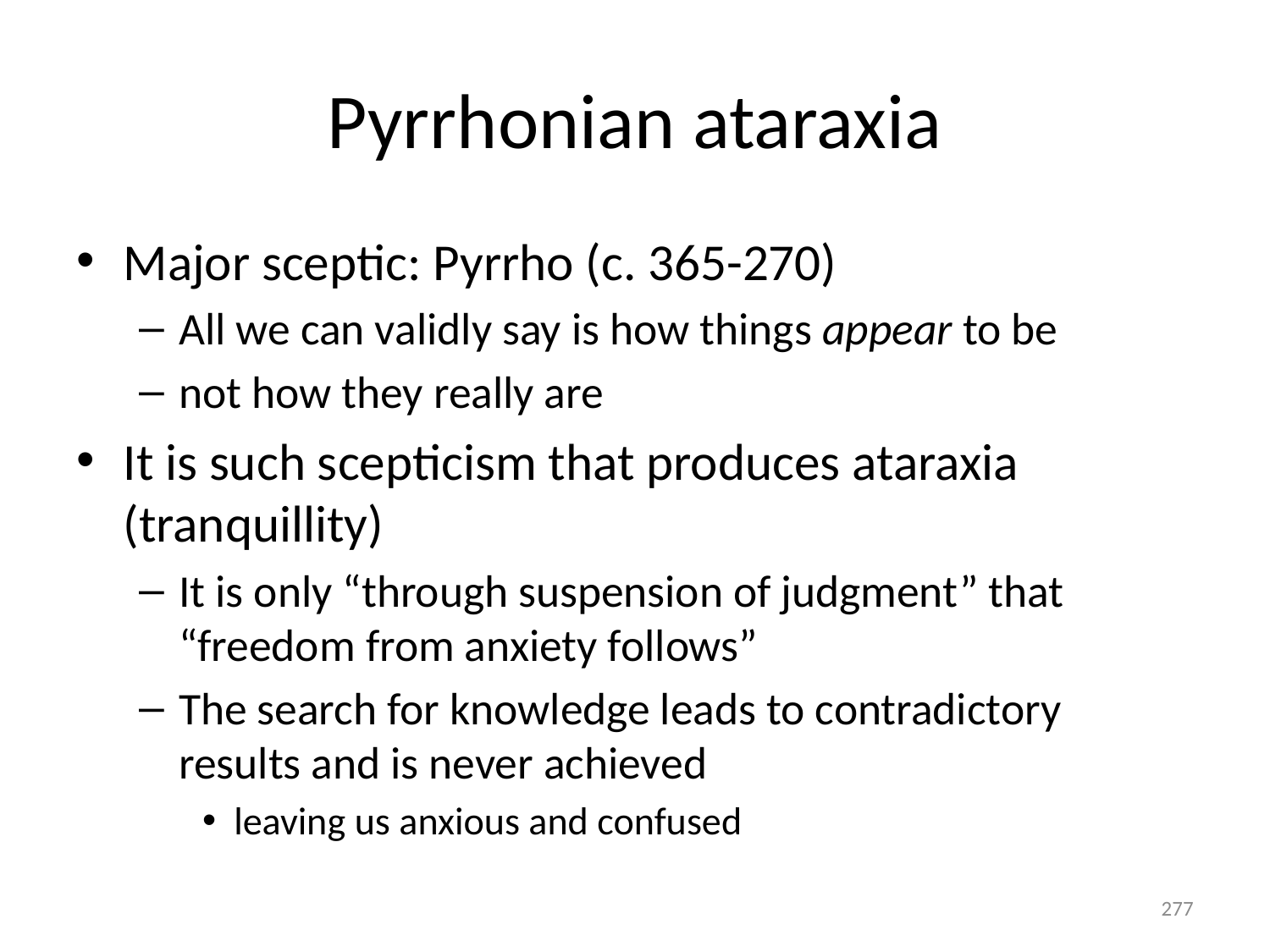

# Pyrrhonian ataraxia
Major sceptic: Pyrrho (c. 365-270)
All we can validly say is how things appear to be
not how they really are
It is such scepticism that produces ataraxia (tranquillity)
It is only “through suspension of judgment” that “freedom from anxiety follows”
The search for knowledge leads to contradictory results and is never achieved
leaving us anxious and confused
277